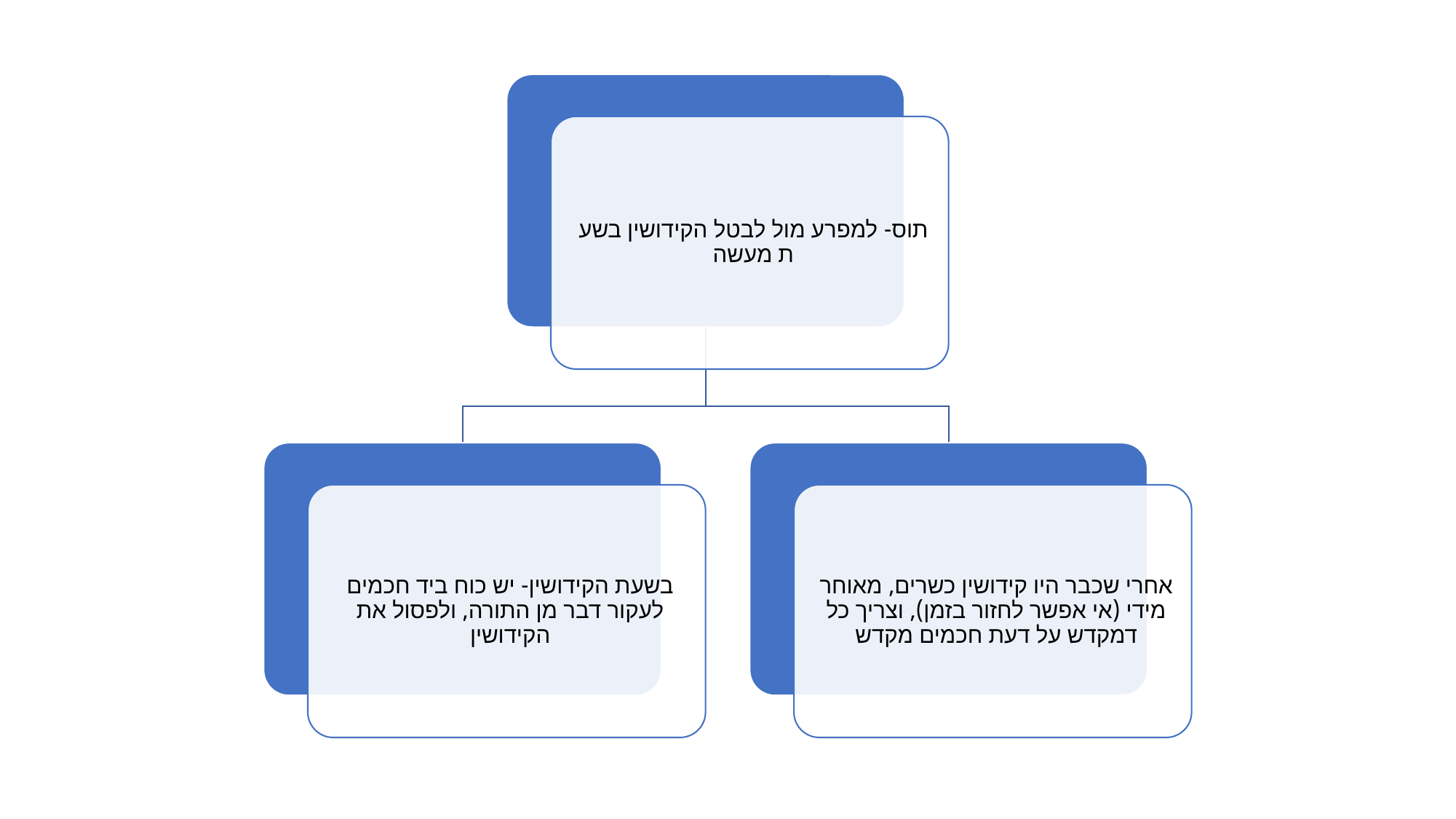

תוס- למפרע מול לבטל הקידושין בשעת מעשה
בשעת הקידושין- יש כוח ביד חכמים לעקור דבר מן התורה, ולפסול את הקידושין
אחרי שכבר היו קידושין כשרים, מאוחר מידי (אי אפשר לחזור בזמן), וצריך כל דמקדש על דעת חכמים מקדש